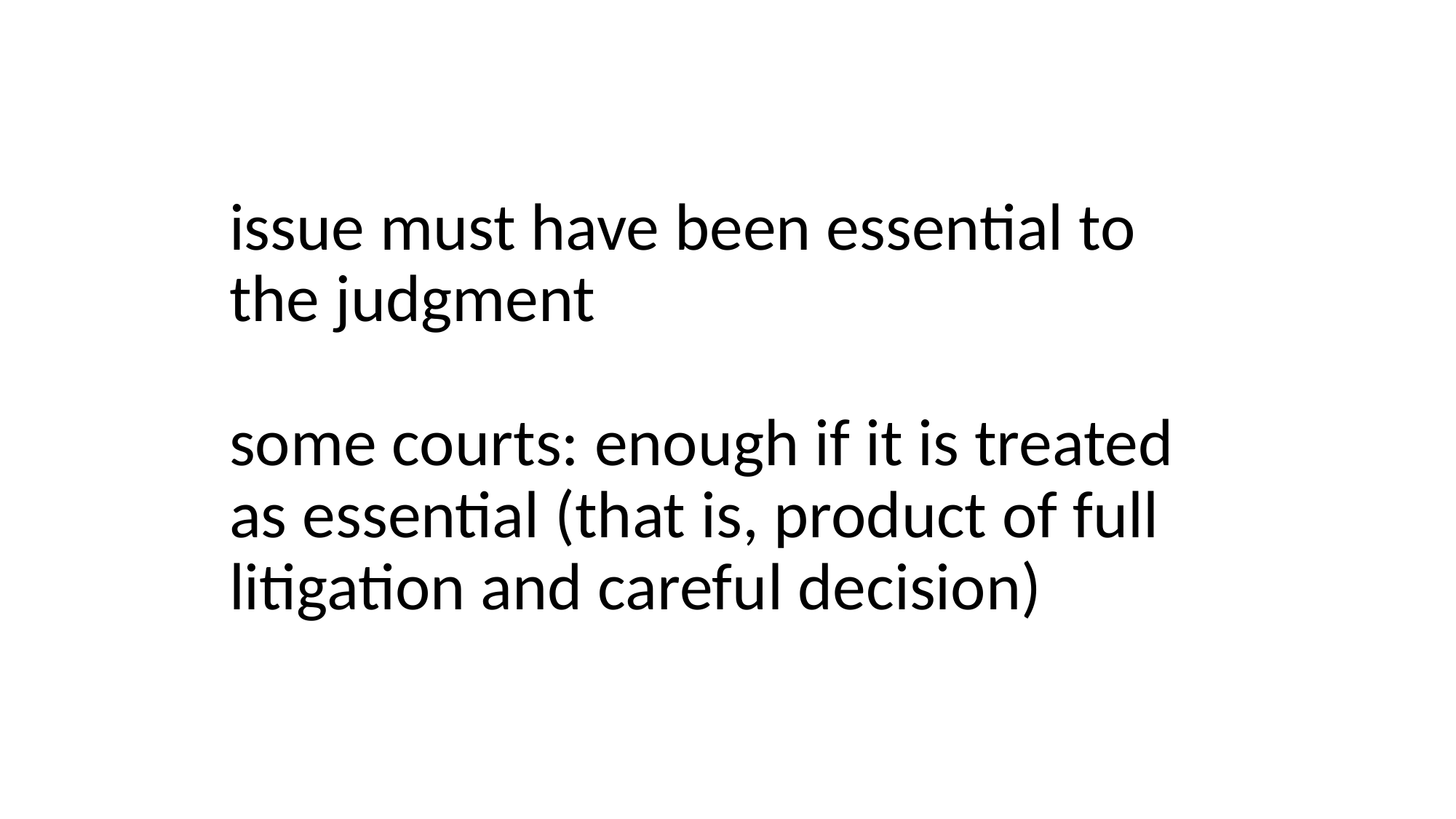

# issue must have been essential to the judgment some courts: enough if it is treated as essential (that is, product of full litigation and careful decision)